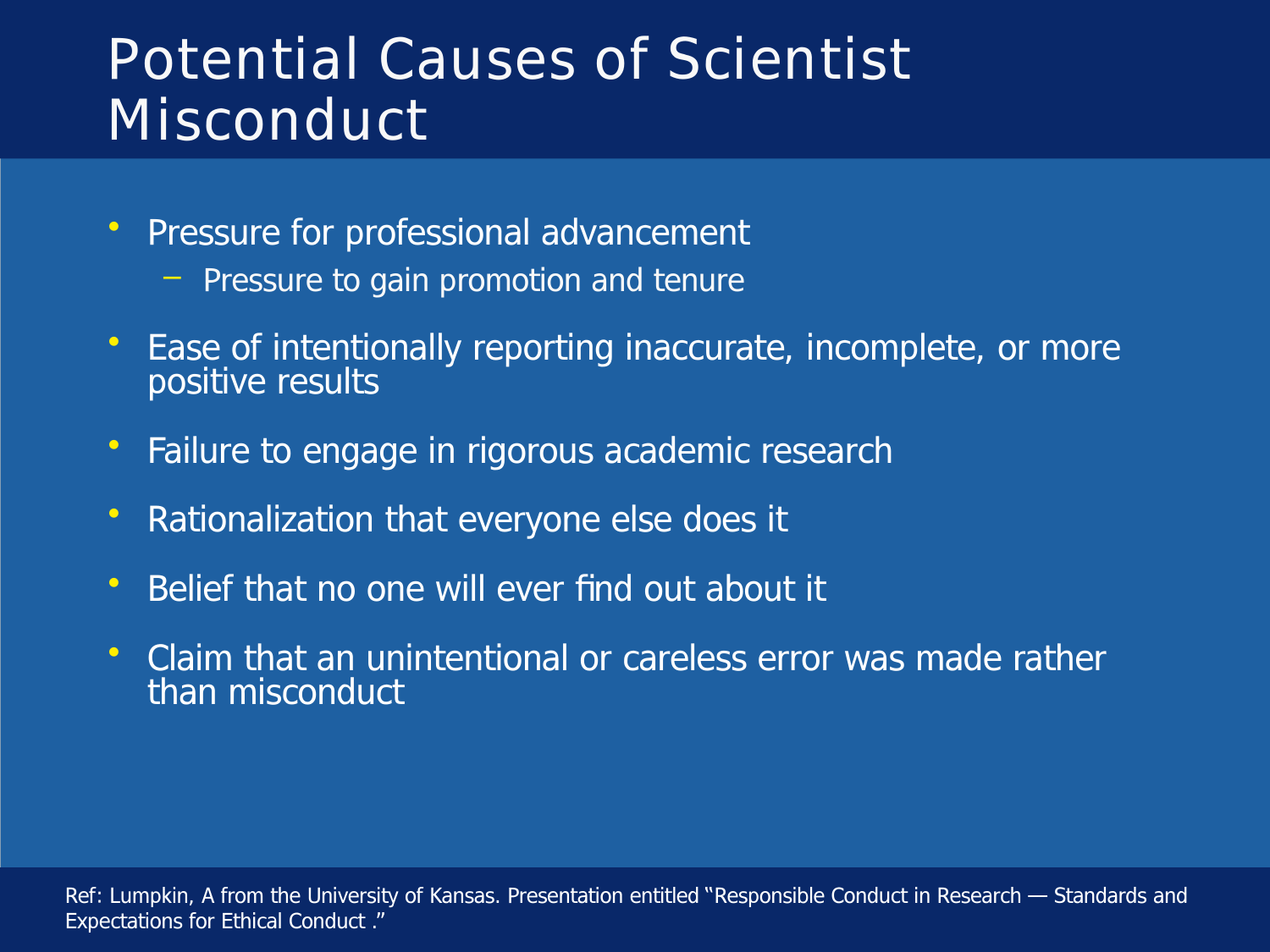

# Potential Causes of Scientist Misconduct
Pressure for professional advancement
Pressure to gain promotion and tenure
Ease of intentionally reporting inaccurate, incomplete, or more positive results
Failure to engage in rigorous academic research
Rationalization that everyone else does it
Belief that no one will ever find out about it
Claim that an unintentional or careless error was made rather than misconduct

Ref: Lumpkin, A from the University of Kansas. Presentation entitled “Responsible Conduct in Research — Standards and Expectations for Ethical Conduct .”